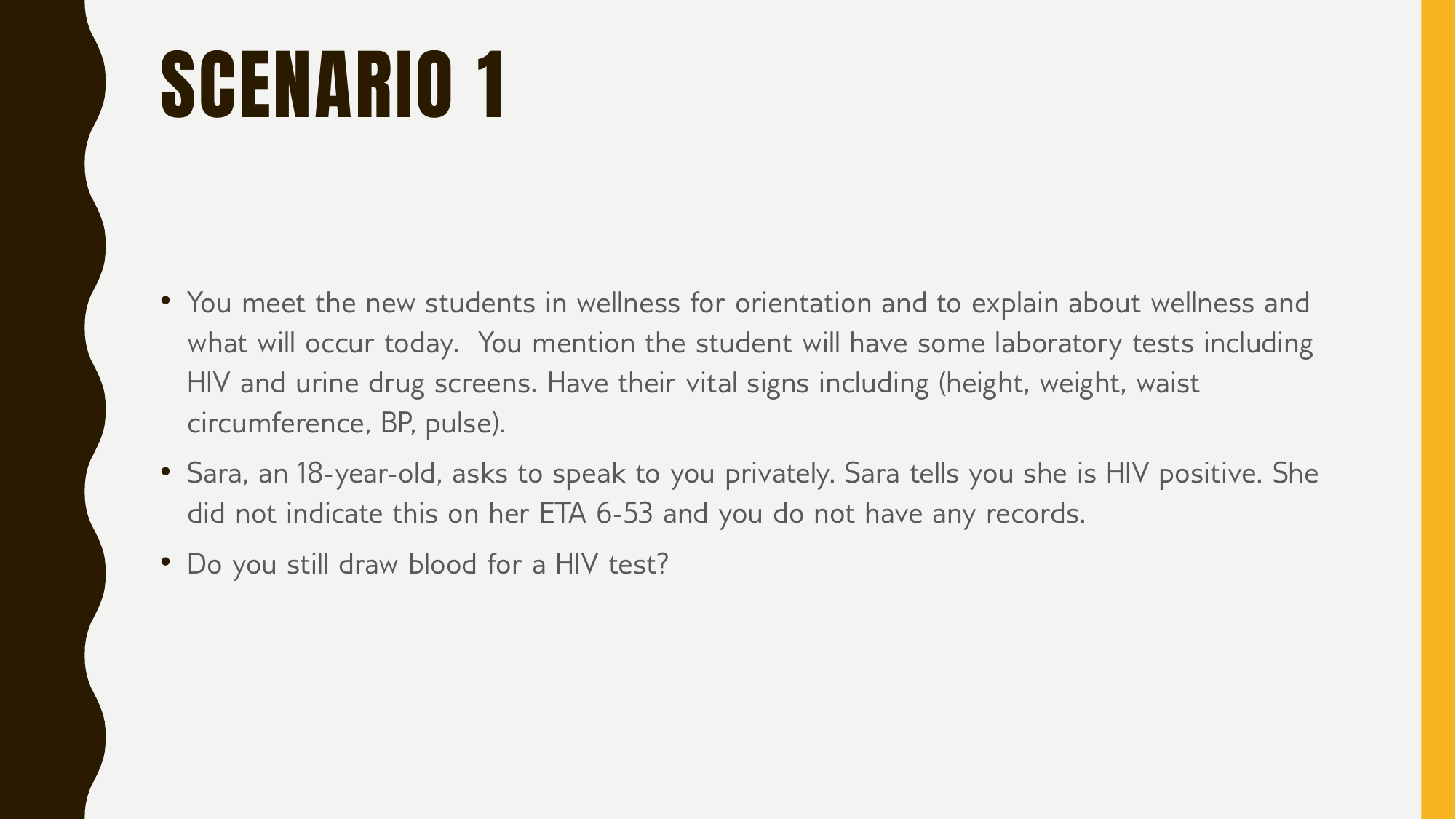

# Scenario 1
You meet the new students in wellness for orientation and to explain about wellness and what will occur today.  You mention the student will have some laboratory tests including HIV and urine drug screens. Have their vital signs including (height, weight, waist circumference, BP, pulse).
Sara, an 18-year-old, asks to speak to you privately. Sara tells you she is HIV positive. She did not indicate this on her ETA 6-53 and you do not have any records.
Do you still draw blood for a HIV test?